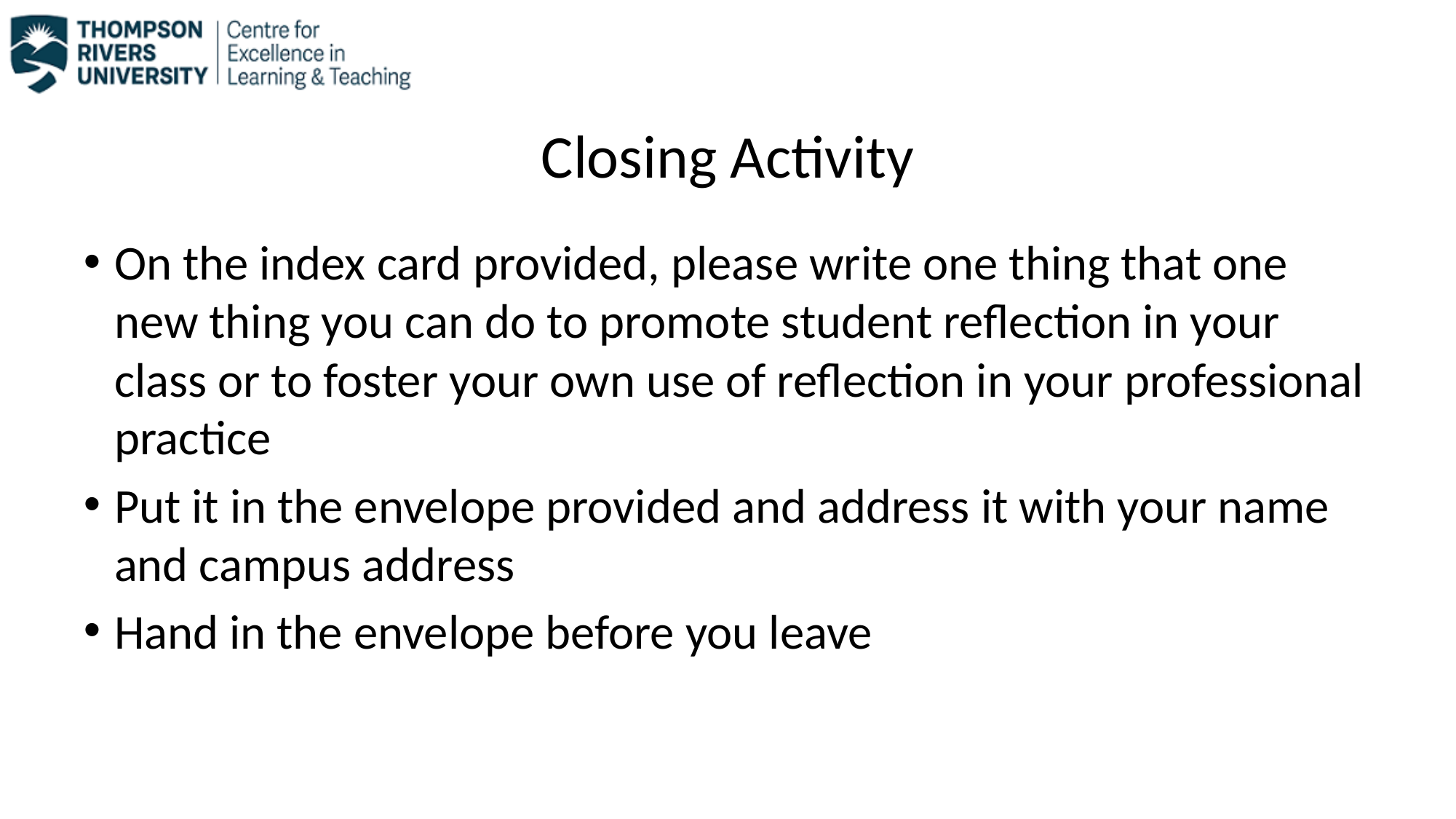

# Closing Activity
On the index card provided, please write one thing that one new thing you can do to promote student reflection in your class or to foster your own use of reflection in your professional practice
Put it in the envelope provided and address it with your name and campus address
Hand in the envelope before you leave